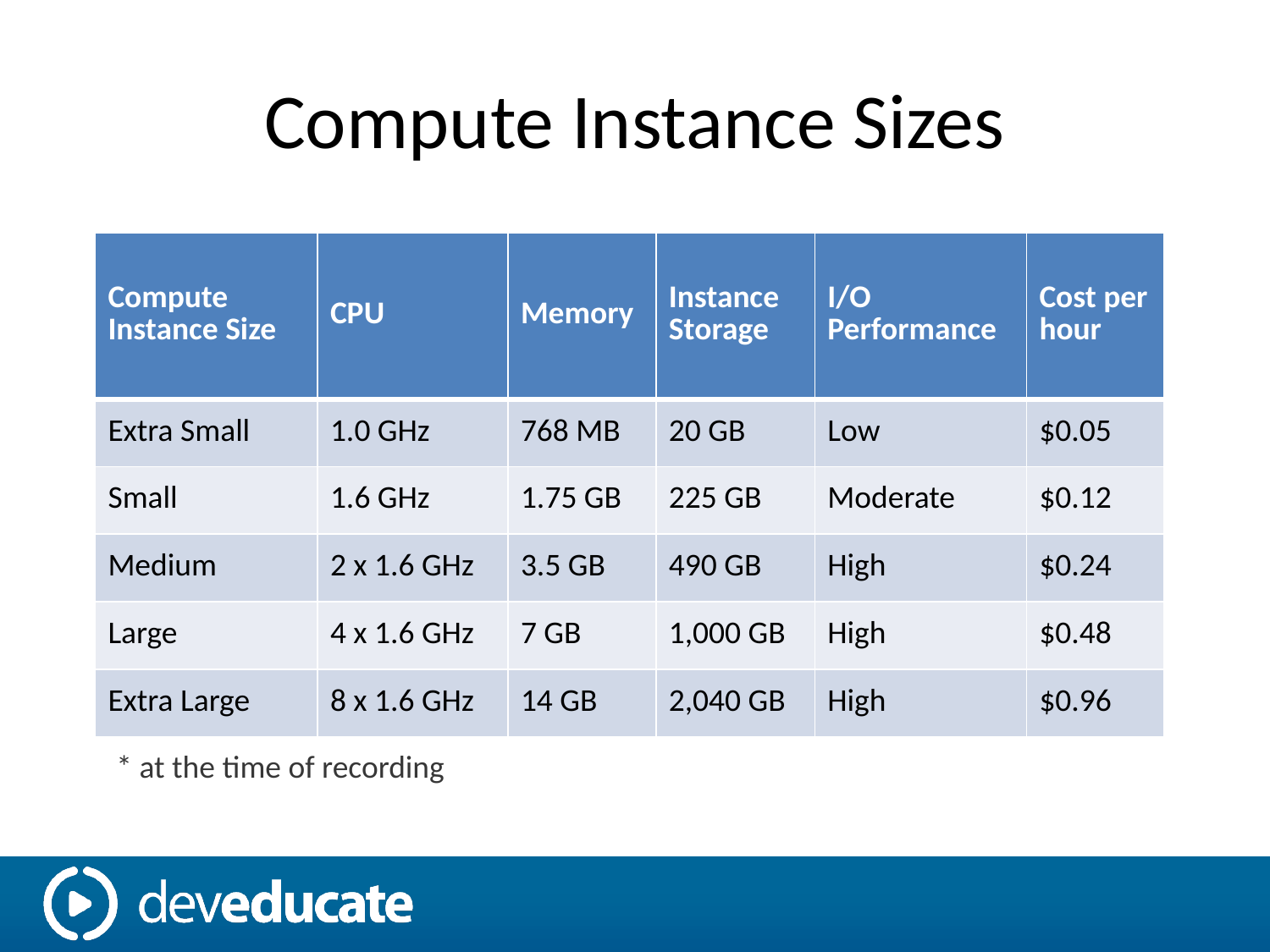

# Compute Instance Sizes
| Compute Instance Size | CPU | Memory | Instance Storage | I/O Performance | Cost per hour |
| --- | --- | --- | --- | --- | --- |
| Extra Small | 1.0 GHz | 768 MB | 20 GB | Low | $0.05 |
| Small | 1.6 GHz | 1.75 GB | 225 GB | Moderate | $0.12 |
| Medium | 2 x 1.6 GHz | 3.5 GB | 490 GB | High | $0.24 |
| Large | 4 x 1.6 GHz | 7 GB | 1,000 GB | High | $0.48 |
| Extra Large | 8 x 1.6 GHz | 14 GB | 2,040 GB | High | $0.96 |
* at the time of recording